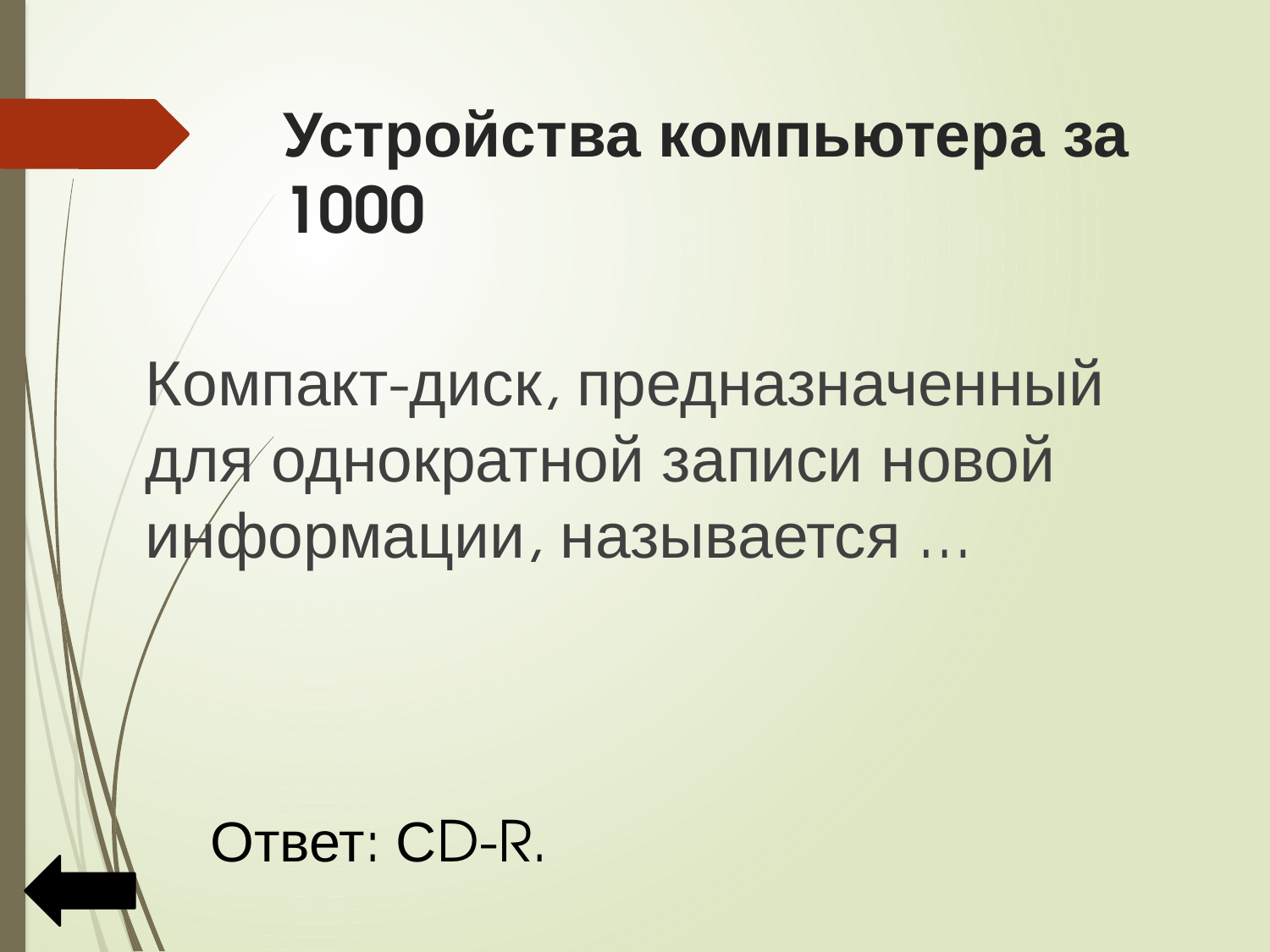

# Устройства компьютера за 1000
Компакт-диск, предназначенный для однократной записи новой информации, называется …
    Ответ: СD-R.